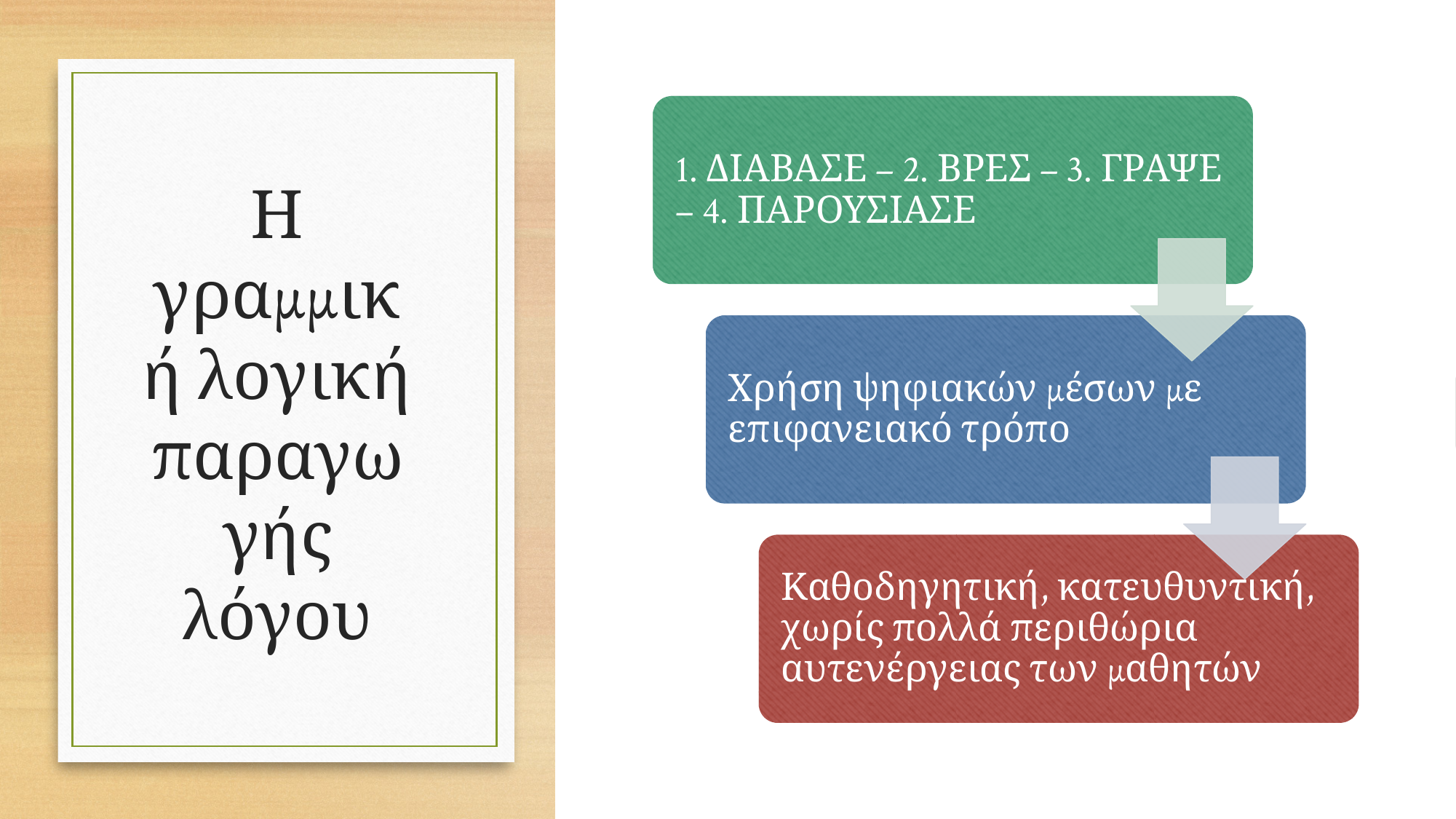

1. ΔΙΑΒΑΣΕ – 2. ΒΡΕΣ – 3. ΓΡΑΨΕ – 4. ΠΑΡΟΥΣΙΑΣΕ
Χρήση ψηφιακών μέσων με επιφανειακό τρόπο
Καθοδηγητική, κατευθυντική, χωρίς πολλά περιθώρια αυτενέργειας των μαθητών

# Η γραμμική λογική παραγωγής λόγου